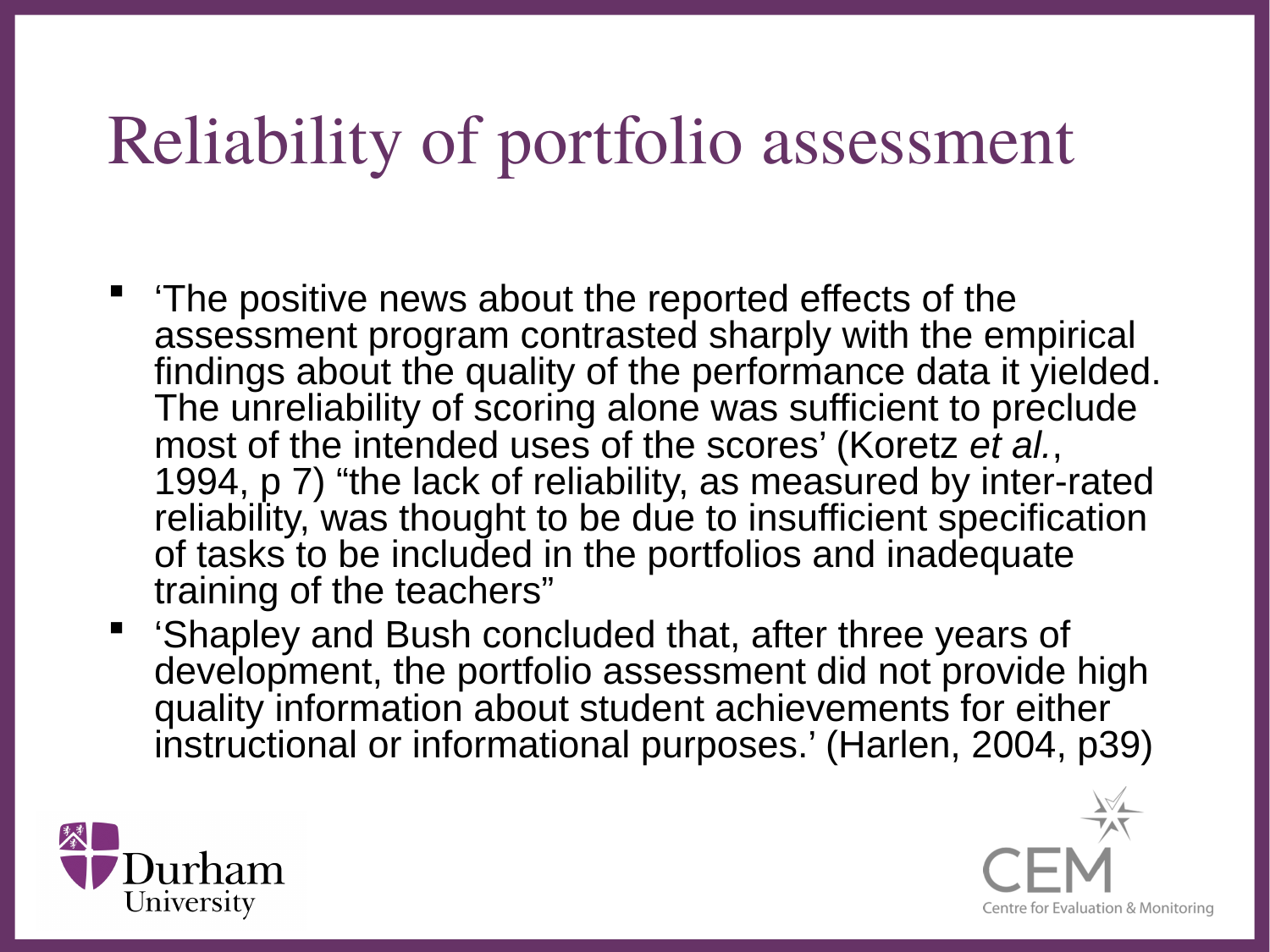

# Reliability of portfolio assessment
‘The positive news about the reported effects of the assessment program contrasted sharply with the empirical findings about the quality of the performance data it yielded. The unreliability of scoring alone was sufficient to preclude most of the intended uses of the scores’ (Koretz et al., 1994, p 7) “the lack of reliability, as measured by inter-rated reliability, was thought to be due to insufficient specification of tasks to be included in the portfolios and inadequate training of the teachers”
‘Shapley and Bush concluded that, after three years of development, the portfolio assessment did not provide high quality information about student achievements for either instructional or informational purposes.’ (Harlen, 2004, p39)